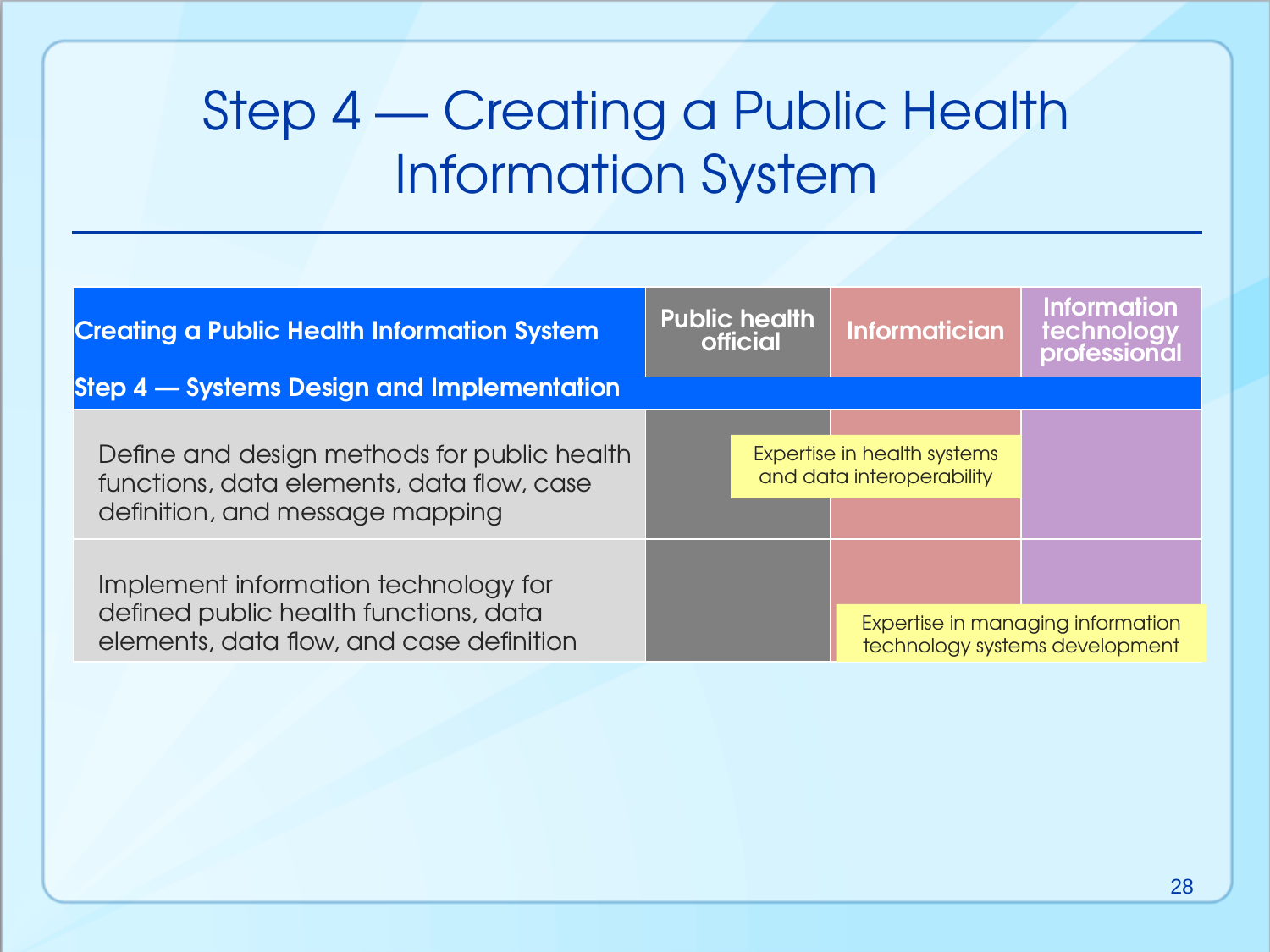

Step 4 — Creating a Public Health Information System
| Creating a Public Health Information System | Public health official | Informatician | Information technology professional |
| --- | --- | --- | --- |
| Step 4 — Systems Design and Implementation |  |  |  |
| Define and design methods for public health functions, data elements, data flow, case definition, and message mapping |  |  |  |
| Implement information technology for defined public health functions, data elements, data flow, and case definition |  |  |  |
Step 4 – Systems Design and Implementation
Expertise in health systems and data interoperability
Expertise in managing information technology systems development
28